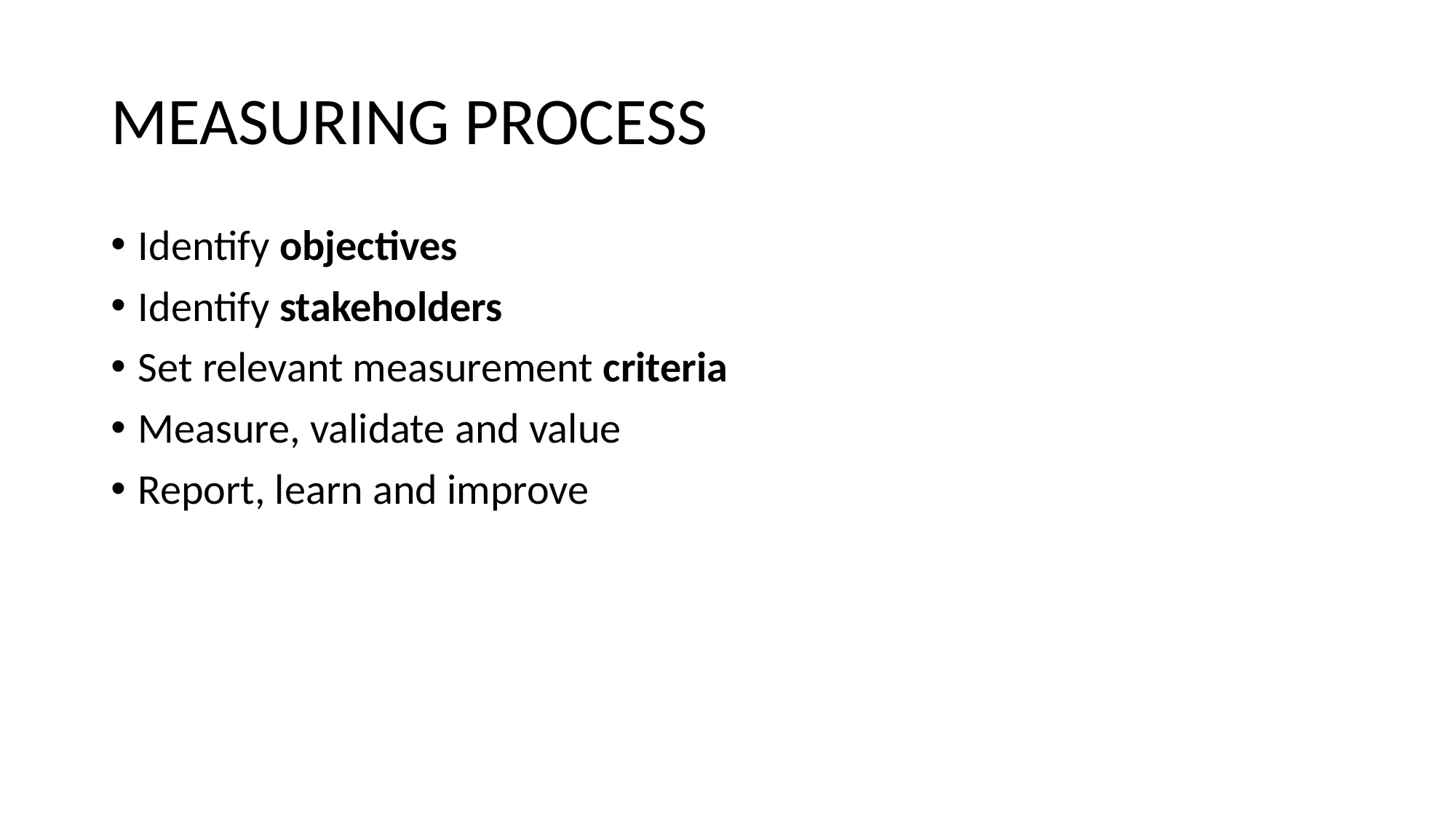

# MEASURING PROCESS
Identify objectives
Identify stakeholders
Set relevant measurement criteria
Measure, validate and value
Report, learn and improve